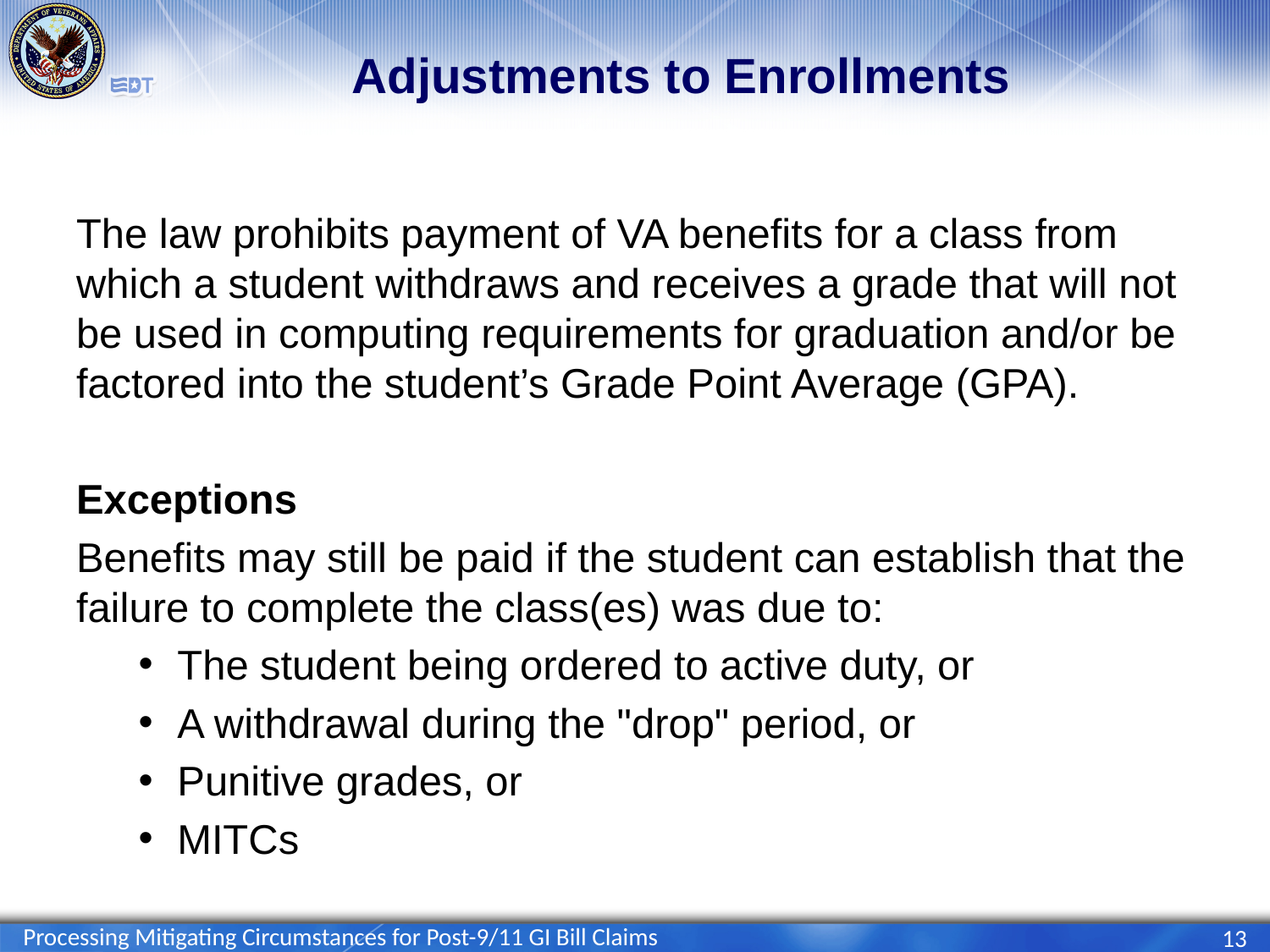

# Adjustments to Enrollments
The law prohibits payment of VA benefits for a class from which a student withdraws and receives a grade that will not be used in computing requirements for graduation and/or be factored into the student’s Grade Point Average (GPA).

Exceptions
Benefits may still be paid if the student can establish that the failure to complete the class(es) was due to:
The student being ordered to active duty, or
A withdrawal during the "drop" period, or
Punitive grades, or
MITCs
Processing Mitigating Circumstances for Post-9/11 GI Bill Claims

13